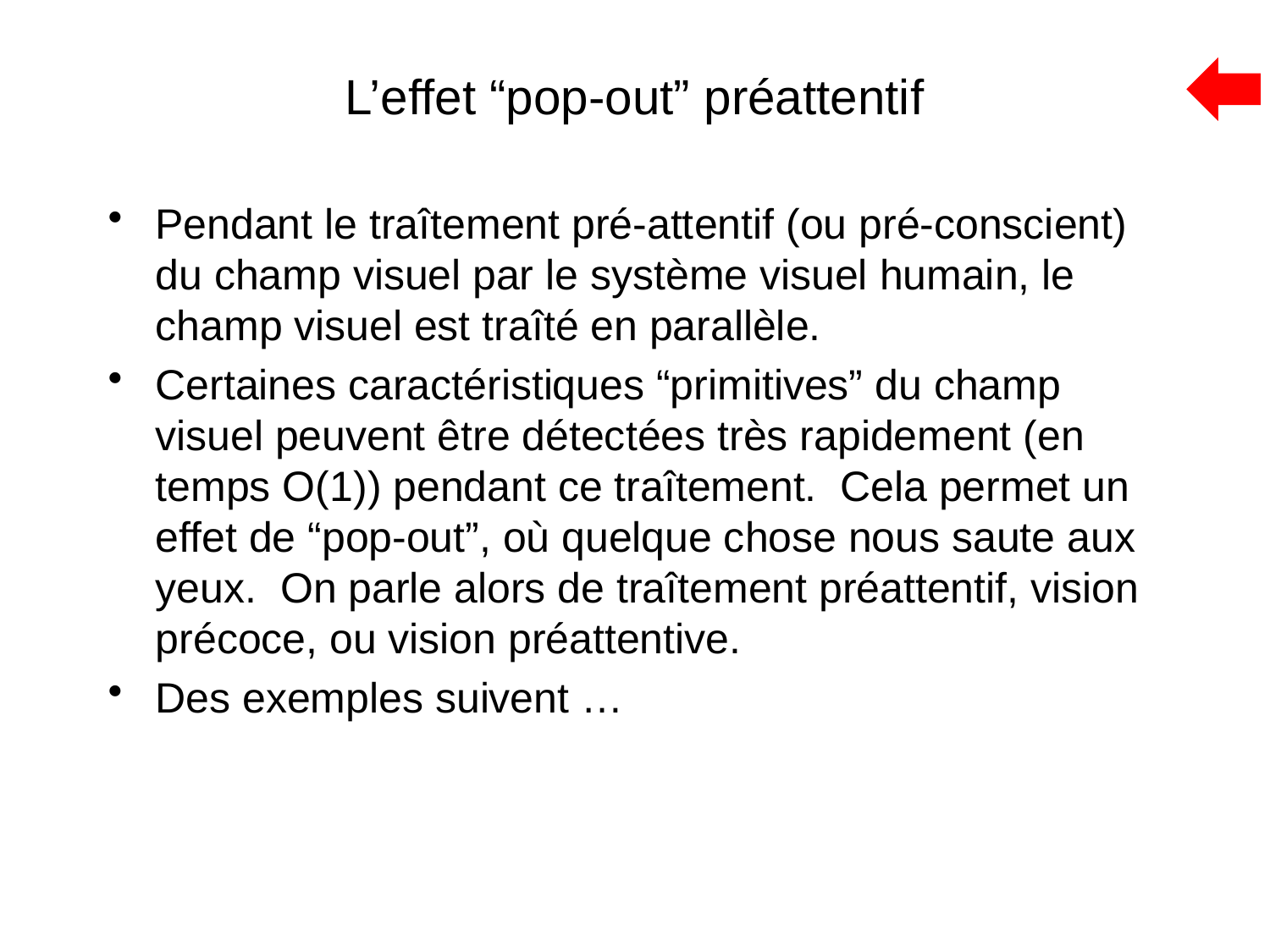

# L’effet “pop-out” préattentif

Pendant le traîtement pré-attentif (ou pré-conscient) du champ visuel par le système visuel humain, le champ visuel est traîté en parallèle.
Certaines caractéristiques “primitives” du champ visuel peuvent être détectées très rapidement (en temps O(1)) pendant ce traîtement.  Cela permet un effet de “pop-out”, où quelque chose nous saute aux yeux.  On parle alors de traîtement préattentif, vision précoce, ou vision préattentive.
Des exemples suivent …